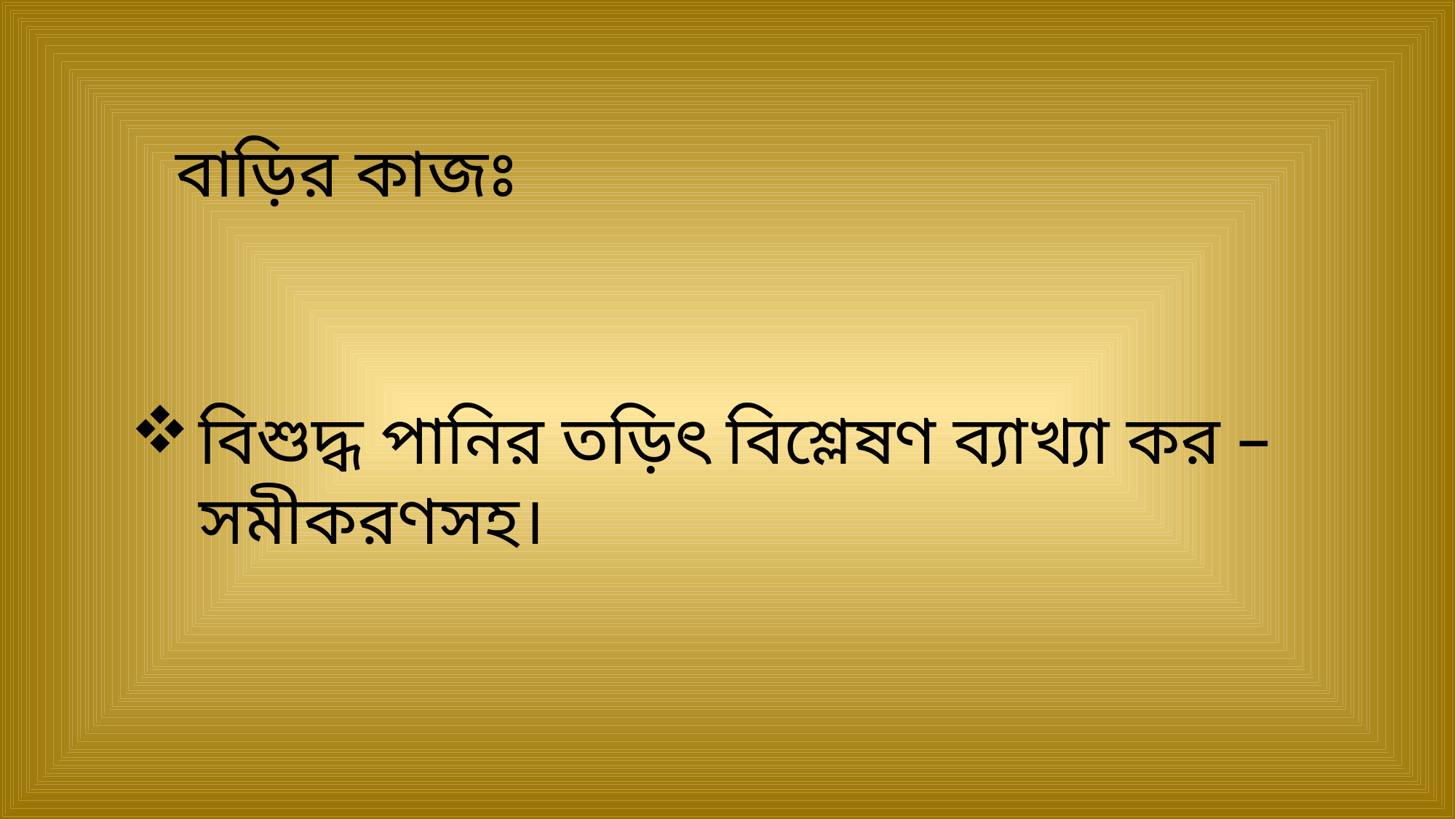

বাড়ির কাজঃ
বিশুদ্ধ পানির তড়িৎ বিশ্লেষণ ব্যাখ্যা কর – সমীকরণসহ।